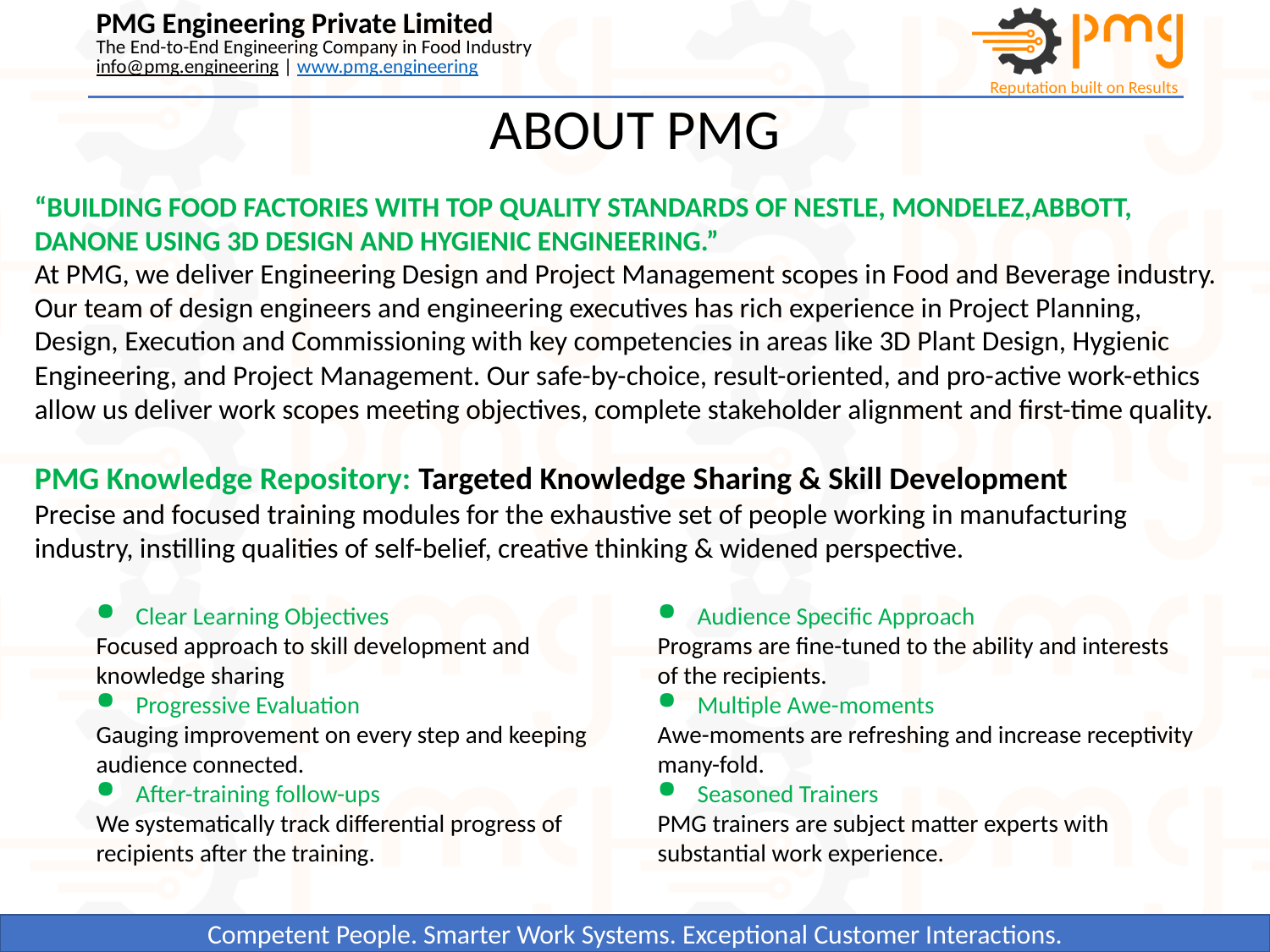

ABOUT PMG
“BUILDING FOOD FACTORIES WITH TOP QUALITY STANDARDS OF NESTLE, MONDELEZ,ABBOTT,    DANONE USING 3D DESIGN AND HYGIENIC ENGINEERING.”
At PMG, we deliver Engineering Design and Project Management scopes in Food and Beverage industry. Our team of design engineers and engineering executives has rich experience in Project Planning, Design, Execution and Commissioning with key competencies in areas like 3D Plant Design, Hygienic Engineering, and Project Management. Our safe-by-choice, result-oriented, and pro-active work-ethics allow us deliver work scopes meeting objectives, complete stakeholder alignment and first-time quality.

PMG Knowledge Repository: Targeted Knowledge Sharing & Skill Development
Precise and focused training modules for the exhaustive set of people working in manufacturing industry, instilling qualities of self-belief, creative thinking & widened perspective.

Clear Learning Objectives
Focused approach to skill development and     knowledge sharing
Progressive Evaluation
Gauging improvement on every step and keeping audience connected.
After-training follow-ups
We systematically track differential progress of recipients after the training.
Audience Specific Approach
Programs are fine-tuned to the ability and interests of the recipients.
Multiple Awe-moments
Awe-moments are refreshing and increase receptivity many-fold.
Seasoned Trainers
PMG trainers are subject matter experts with substantial work experience.